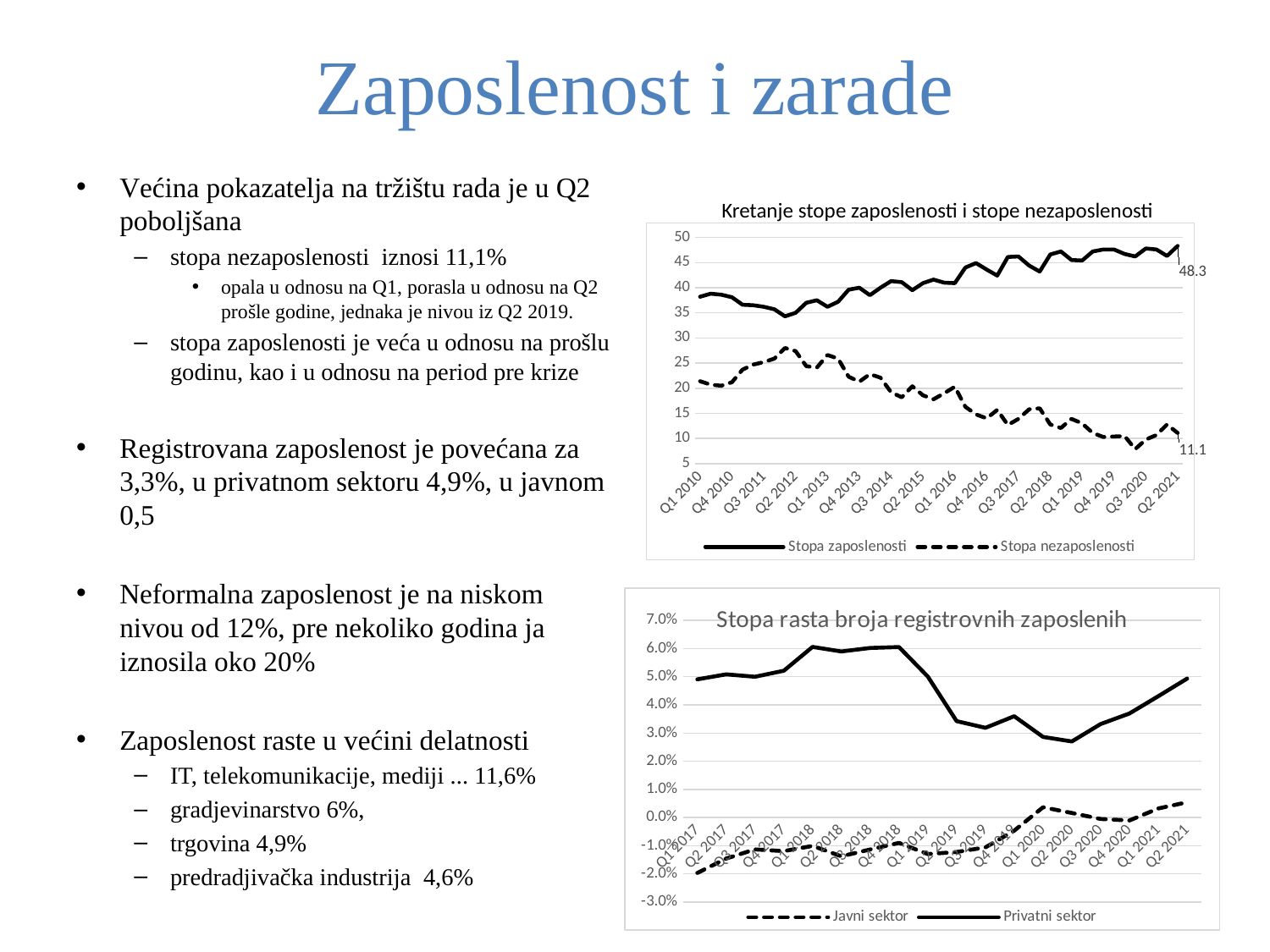

# Zaposlenost i zarade
Većina pokazatelja na tržištu rada je u Q2 poboljšana
stopa nezaposlenosti  iznosi 11,1%
opala u odnosu na Q1, porasla u odnosu na Q2 prošle godine, jednaka je nivou iz Q2 2019.
stopa zaposlenosti je veća u odnosu na prošlu godinu, kao i u odnosu na period pre krize

Registrovana zaposlenost je povećana za 3,3%, u privatnom sektoru 4,9%, u javnom 0,5

Neformalna zaposlenost je na niskom nivou od 12%, pre nekoliko godina ja iznosila oko 20%

Zaposlenost raste u većini delatnosti
IT, telekomunikacije, mediji ... 11,6%
gradjevinarstvo 6%,
trgovina 4,9%
predradjivačka industrija  4,6%
Kretanje stope zaposlenosti i stope nezaposlenosti

### Chart

| Category | Stopa zaposlenosti | Stopa nezaposlenosti |
|---|---|---|
| Q1 2010 | 38.2 | 21.4 |
| Q2 2010 | 38.800000000000004 | 20.7 |
| Q3 2010 | 38.6 | 20.5 |
| Q4 2010 | 38.1 | 21.2 |
| Q1 2011 | 36.6 | 23.7 |
| Q2 2011 | 36.5 | 24.7 |
| Q3 2011 | 36.2 | 25.2 |
| Q4 2011 | 35.7 | 25.9 |
| Q1 2012 | 34.300000000000004 | 28.0 |
| Q2 2012 | 35.0 | 27.4 |
| Q3 2012 | 37.0 | 24.4 |
| Q4 2012 | 37.5 | 24.1 |
| Q1 2013 | 36.2 | 26.6 |
| Q2 2013 | 37.2 | 25.9 |
| Q3 2013 | 39.6 | 22.3 |
| Q4 2013 | 40.0 | 21.3 |
| Q1 2014 | 38.5 | 22.8 |
| Q2 2014 | 40.0 | 22.1 |
| Q3 2014 | 41.3 | 19.2 |
| Q4 2014 | 41.1 | 18.2 |
| Q1 2015 | 39.5 | 20.4 |
| Q2 2015 | 40.9 | 18.6 |
| Q3 2015 | 41.6 | 17.8 |
| Q4 2015 | 41.0 | 19.0 |
| Q1 2016 | 40.9 | 20.3 |
| Q2 2016 | 44.0 | 16.3 |
| Q3 2016 | 44.9 | 14.8 |
| Q4 2016 | 43.6 | 14.0 |
| Q1 2017 | 42.4 | 15.7 |
| Q2 2017 | 46.1 | 12.7 |
| Q3 2017 | 46.2 | 13.9 |
| Q4 2017 | 44.4 | 15.8 |
| Q1 2018 | 43.2 | 16.0 |
| Q2 2018 | 46.6 | 12.8 |
| Q3 2018 | 47.2 | 12.1 |
| Q4 2018 | 45.5 | 13.9 |
| Q1 2019 | 45.4 | 13.0 |
| Q2 2019 | 47.2 | 11.1 |
| Q3 2019 | 47.6 | 10.3 |
| Q4 2019 | 47.6 | 10.4 |
| Q1 2020 | 46.7 | 10.5 |
| Q2 2020 | 46.2 | 7.9 |
| Q3 2020 | 47.8 | 9.8 |
| Q4 2020 | 47.6 | 10.7 |
| Q1 2021 | 46.3 | 12.8 |
| Q2 2021 | 48.3 | 11.1 |

### Chart: Stopa rasta broja registrovnih zaposlenih

| Category | Javni sektor | Privatni sektor |
|---|---|---|
| Q1 2017 | -0.01965774209656979 | 0.04907428308918175 |
| Q2 2017 | -0.014542683512528742 | 0.05083425427173731 |
| Q3 2017 | -0.011310504663485065 | 0.04998398997262714 |
| Q4 2017 | -0.011911328216616689 | 0.05210869578351463 |
| Q1 2018 | -0.010066774420009477 | 0.06058016161655822 |
| Q2 2018 | -0.013748456689843378 | 0.058963131403760194 |
| Q3 2018 | -0.011330524508115464 | 0.06019760669892493 |
| Q4 2018 | -0.008990441517112488 | 0.060511005753211264 |
| Q1 2019 | -0.01294809547055798 | 0.0500544232312095 |
| Q2 2019 | -0.01223692424769019 | 0.03423030259256925 |
| Q3 2019 | -0.010575379921142878 | 0.03185859209742395 |
| Q4 2019 | -0.004645024026271094 | 0.03597247933073187 |
| Q1 2020 | 0.003662532393862607 | 0.0286228749786448 |
| Q2 2020 | 0.0016175617174836177 | 0.02700891478177718 |
| Q3 2020 | -0.0005056345713870821 | 0.03317788476500305 |
| Q4 2020 | -0.0010305907890740817 | 0.03694280998992541 |
| Q1 2021 | 0.003226316621856686 | 0.043052494490082104 |
| Q2 2021 | 0.005420902440405051 | 0.049335244279909984 |
9